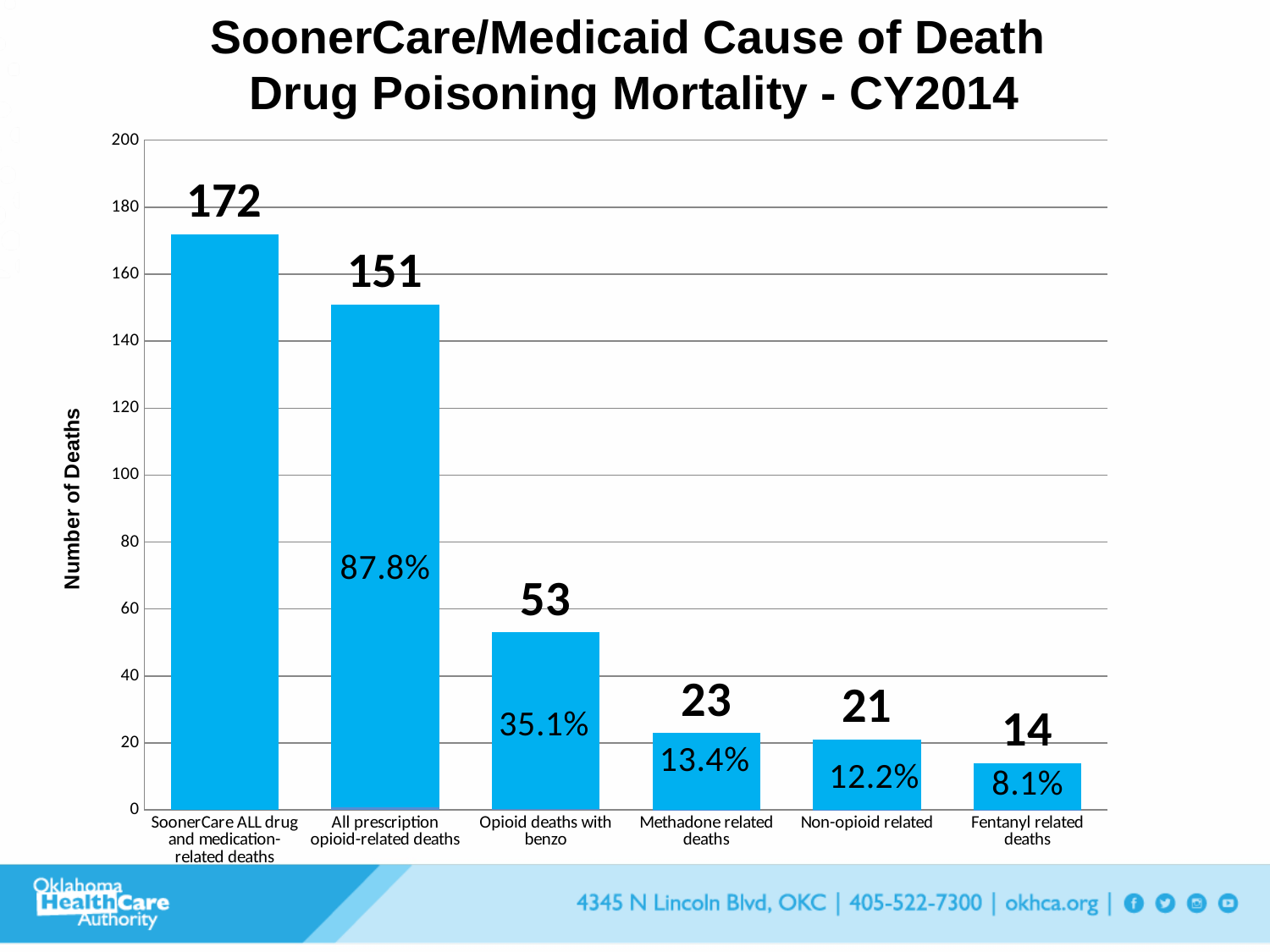

# SoonerCare/Medicaid Cause of Death Drug Poisoning Mortality - CY2014

### Chart

| Category | Count | Percent |
|---|---|---|
| SoonerCare ALL drug and medication-related deaths | 172.0 | None |
| All prescription opioid-related deaths | 151.0 | 0.877906976744186 |
| Opioid deaths with benzo | 53.0 | 0.3509933774834437 |
| Methadone related deaths | 23.0 | 0.13372093023255813 |
| Non-opioid related | 21.0 | 0.12209302325581395 |
| Fentanyl related deaths | 14.0 | 0.08139534883720931 |